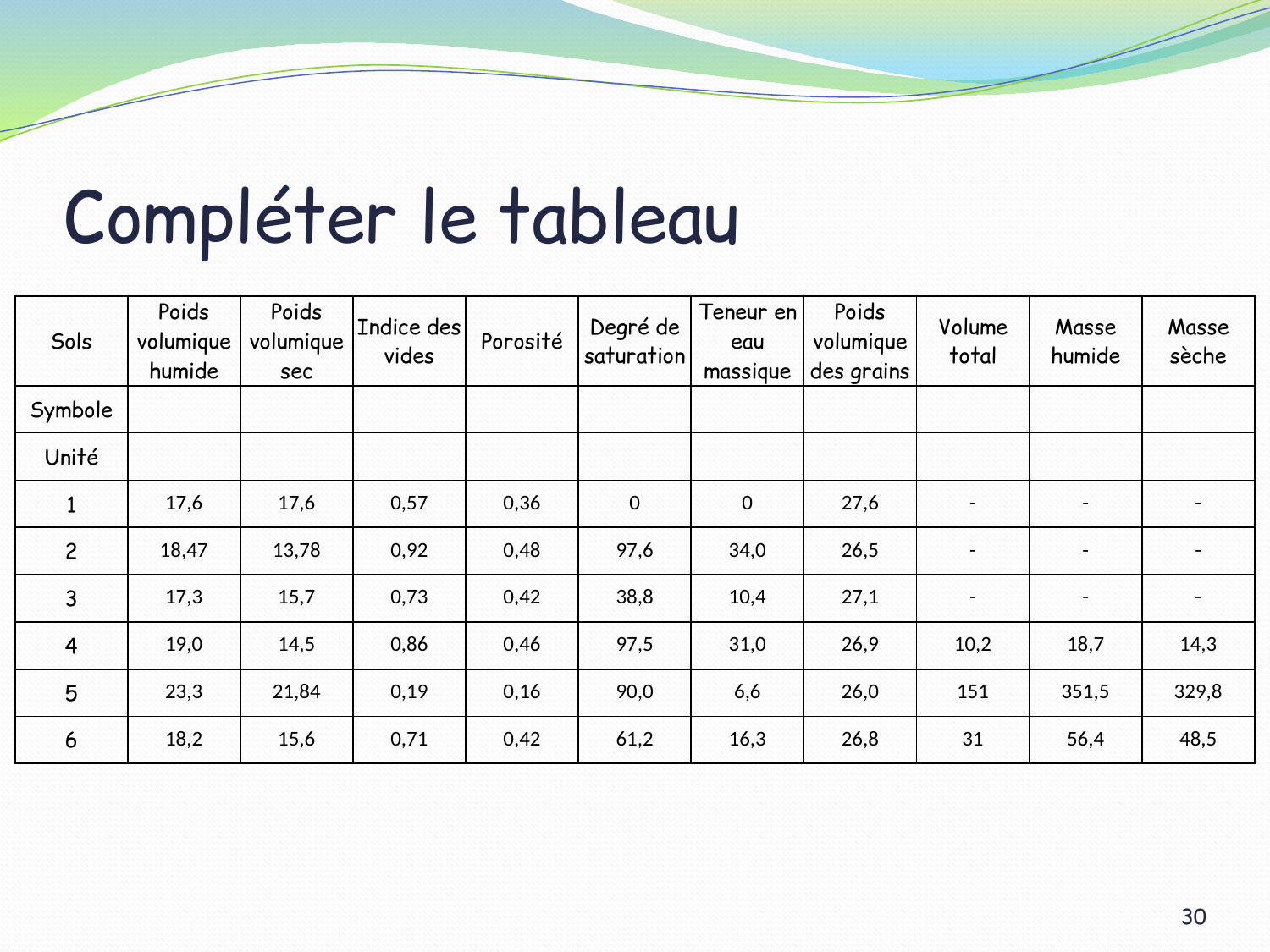

# Compléter le tableau
| Sols | Poids volumique humide | Poids volumique sec | Indice des vides | Porosité | Degré de saturation | Teneur en eau massique | Poids volumique des grains | Volume total | Masse humide | Masse sèche |
| --- | --- | --- | --- | --- | --- | --- | --- | --- | --- | --- |
| Symbole |  |  |  |  |  |  |  |  |  |  |
| Unité |  |  |  |  |  |  |  |  |  |  |
| 1 | 17,6 | 17,6 | 0,57 | 0,36 | 0 | 0 | 27,6 | - | - | - |
| 2 | 18,47 | 13,78 | 0,92 | 0,48 | 97,6 | 34,0 | 26,5 | - | - | - |
| 3 | 17,3 | 15,7 | 0,73 | 0,42 | 38,8 | 10,4 | 27,1 | - | - | - |
| 4 | 19,0 | 14,5 | 0,86 | 0,46 | 97,5 | 31,0 | 26,9 | 10,2 | 18,7 | 14,3 |
| 5 | 23,3 | 21,84 | 0,19 | 0,16 | 90,0 | 6,6 | 26,0 | 151 | 351,5 | 329,8 |
| 6 | 18,2 | 15,6 | 0,71 | 0,42 | 61,2 | 16,3 | 26,8 | 31 | 56,4 | 48,5 |
30